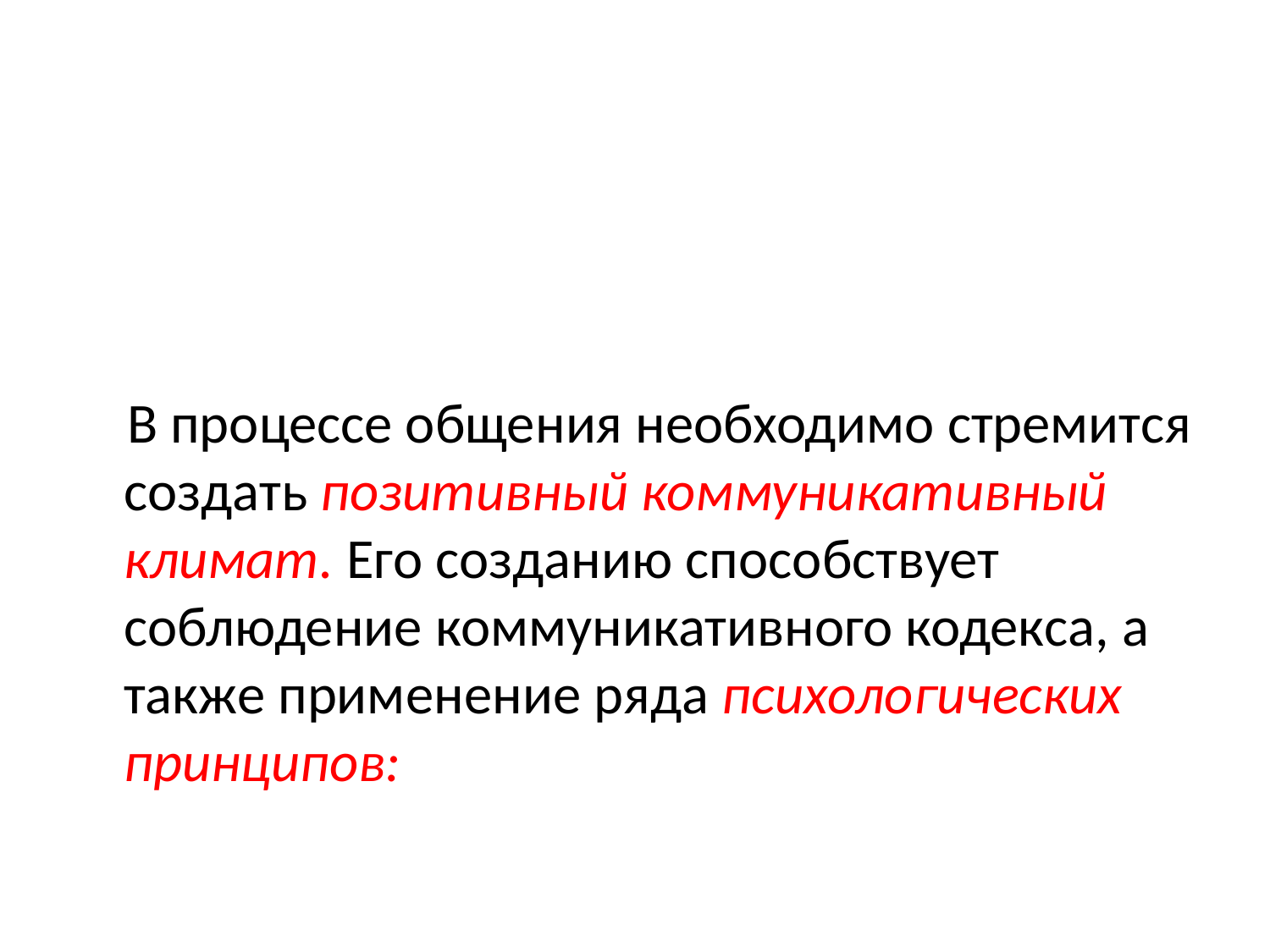

#

    В процессе общения необходимо стремится создать позитивный коммуникативный климат. Его созданию способствует соблюдение коммуникативного кодекса, а также применение ряда психологических принципов: